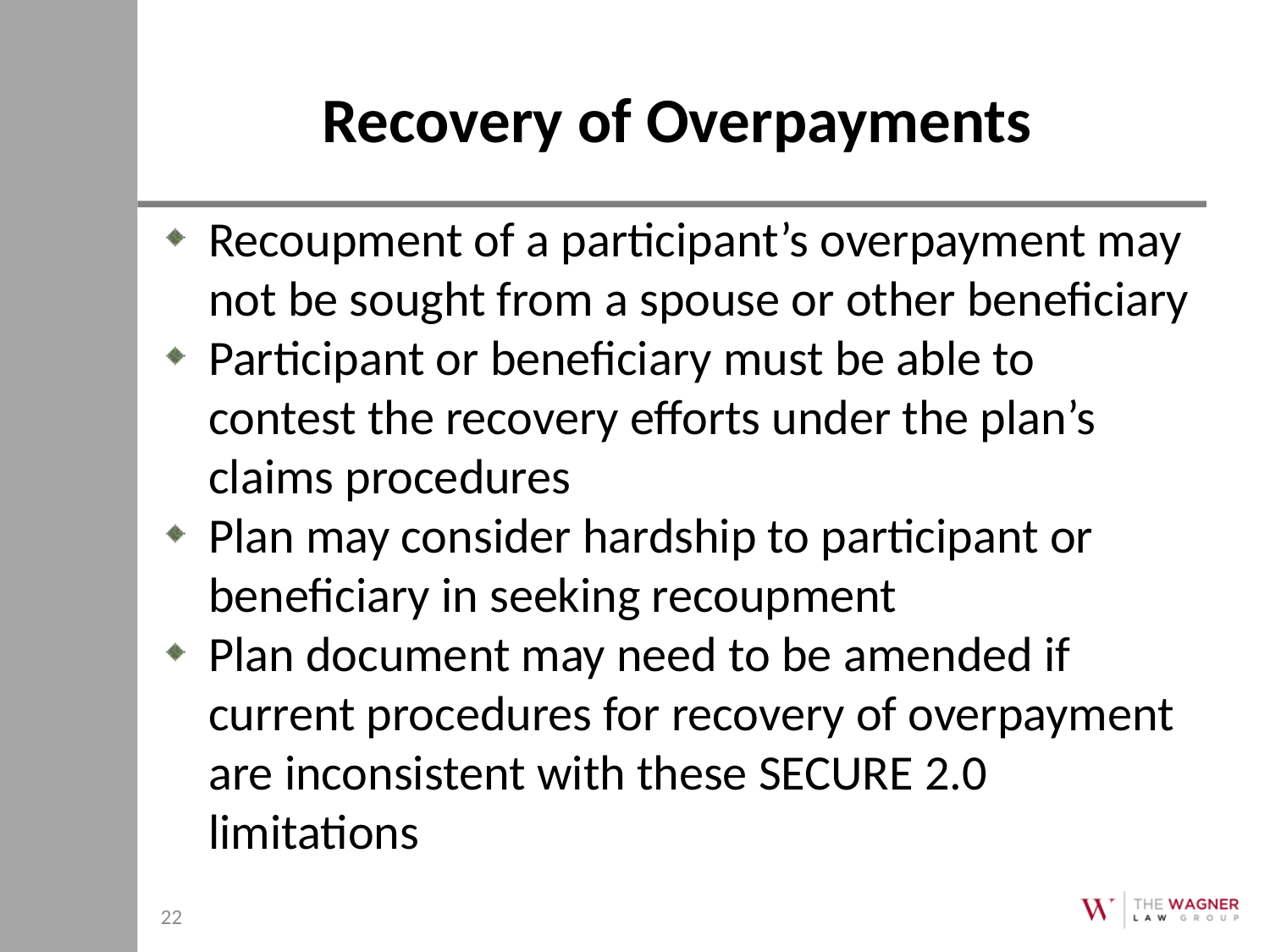

# Recovery of Overpayments
Recoupment of a participant’s overpayment may not be sought from a spouse or other beneficiary
Participant or beneficiary must be able to contest the recovery efforts under the plan’s claims procedures
Plan may consider hardship to participant or beneficiary in seeking recoupment
Plan document may need to be amended if current procedures for recovery of overpayment are inconsistent with these SECURE 2.0 limitations
22